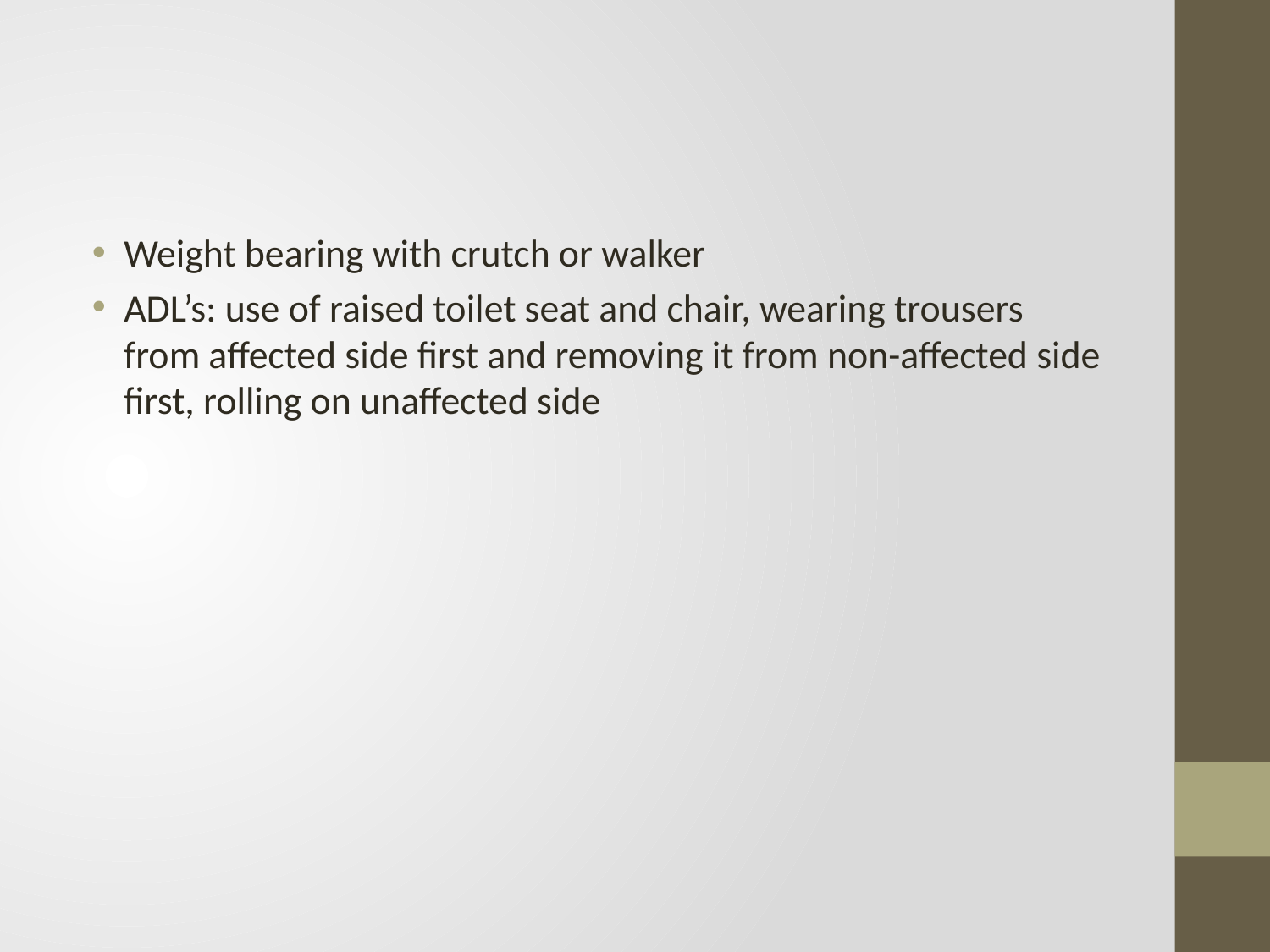

#
Weight bearing with crutch or walker
ADL’s: use of raised toilet seat and chair, wearing trousers from affected side first and removing it from non-affected side first, rolling on unaffected side